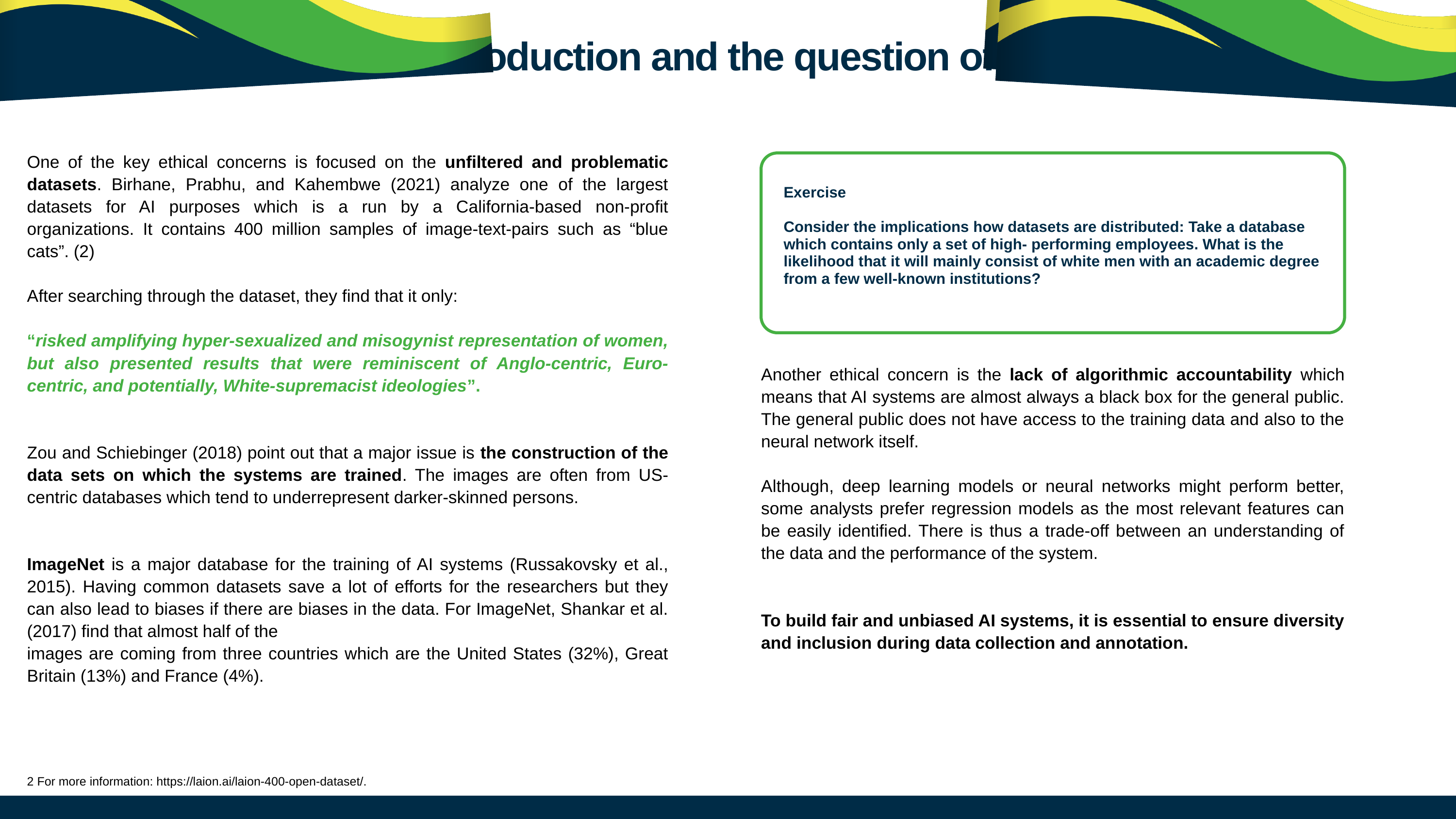

6.1 Introduction and the question of data
One of the key ethical concerns is focused on the unfiltered and problematic datasets. Birhane, Prabhu, and Kahembwe (2021) analyze one of the largest datasets for AI purposes which is a run by a California-based non-profit organizations. It contains 400 million samples of image-text-pairs such as “blue cats”. (2)

After searching through the dataset, they find that it only:

“risked amplifying hyper-sexualized and misogynist representation of women, but also presented results that were reminiscent of Anglo-centric, Euro-centric, and potentially, White-supremacist ideologies”.

Zou and Schiebinger (2018) point out that a major issue is the construction of the data sets on which the systems are trained. The images are often from US-centric databases which tend to underrepresent darker-skinned persons.

ImageNet is a major database for the training of AI systems (Russakovsky et al., 2015). Having common datasets save a lot of efforts for the researchers but they can also lead to biases if there are biases in the data. For ImageNet, Shankar et al. (2017) find that almost half of the
images are coming from three countries which are the United States (32%), Great Britain (13%) and France (4%).

Exercise

Consider the implications how datasets are distributed: Take a database which contains only a set of high- performing employees. What is the likelihood that it will mainly consist of white men with an academic degree from a few well-known institutions?

Another ethical concern is the lack of algorithmic accountability which means that AI systems are almost always a black box for the general public. The general public does not have access to the training data and also to the neural network itself.

Although, deep learning models or neural networks might perform better, some analysts prefer regression models as the most relevant features can be easily identified. There is thus a trade-off between an understanding of the data and the performance of the system.

To build fair and unbiased AI systems, it is essential to ensure diversity and inclusion during data collection and annotation.

2 For more information: https://laion.ai/laion-400-open-dataset/.